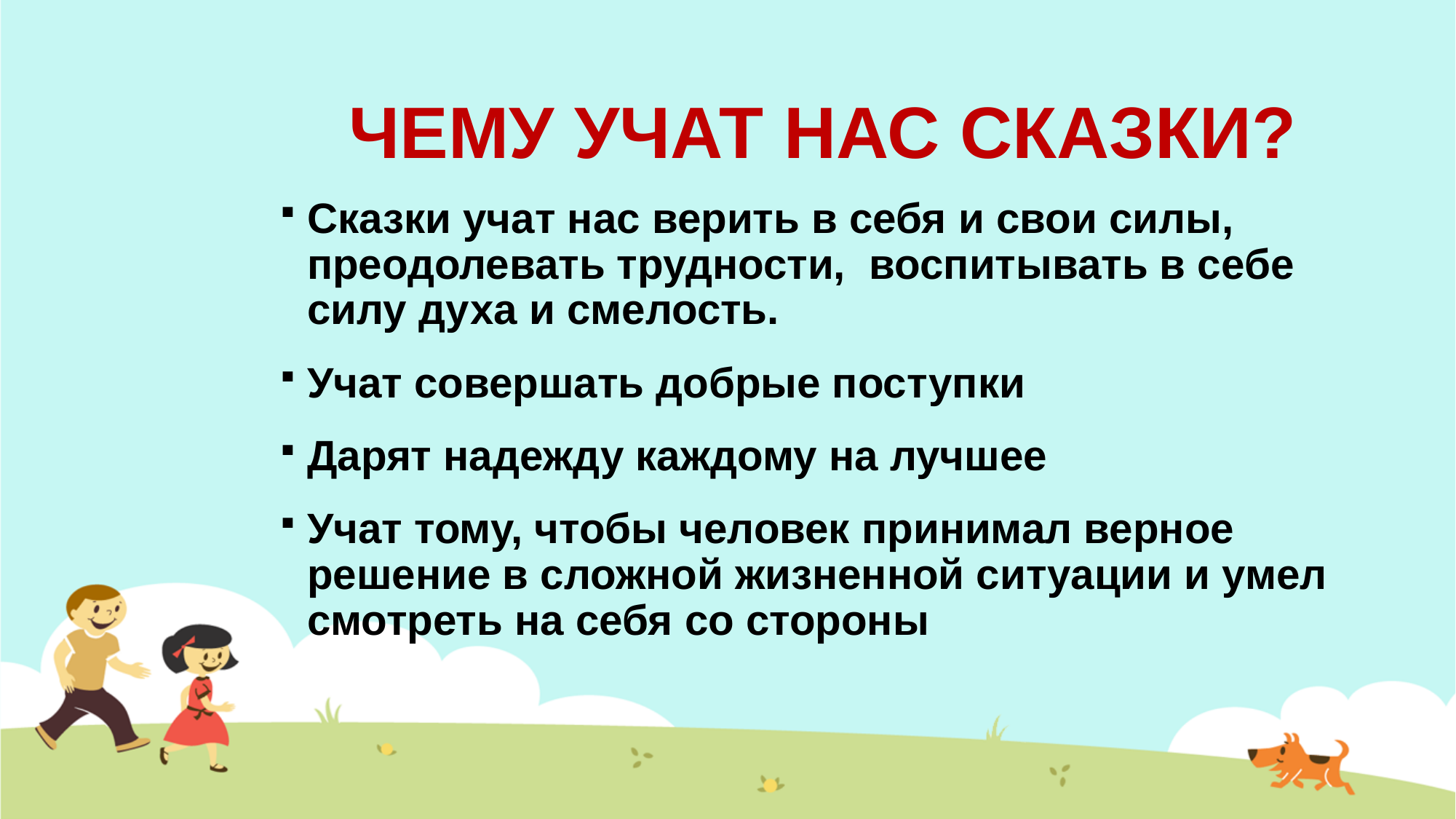

# ЧЕМУ УЧАТ НАС СКАЗКИ?
Сказки учат нас верить в себя и свои силы, преодолевать трудности,  воспитывать в себе силу духа и смелость.
Учат совершать добрые поступки
Дарят надежду каждому на лучшее
Учат тому, чтобы человек принимал верное решение в сложной жизненной ситуации и умел смотреть на себя со стороны